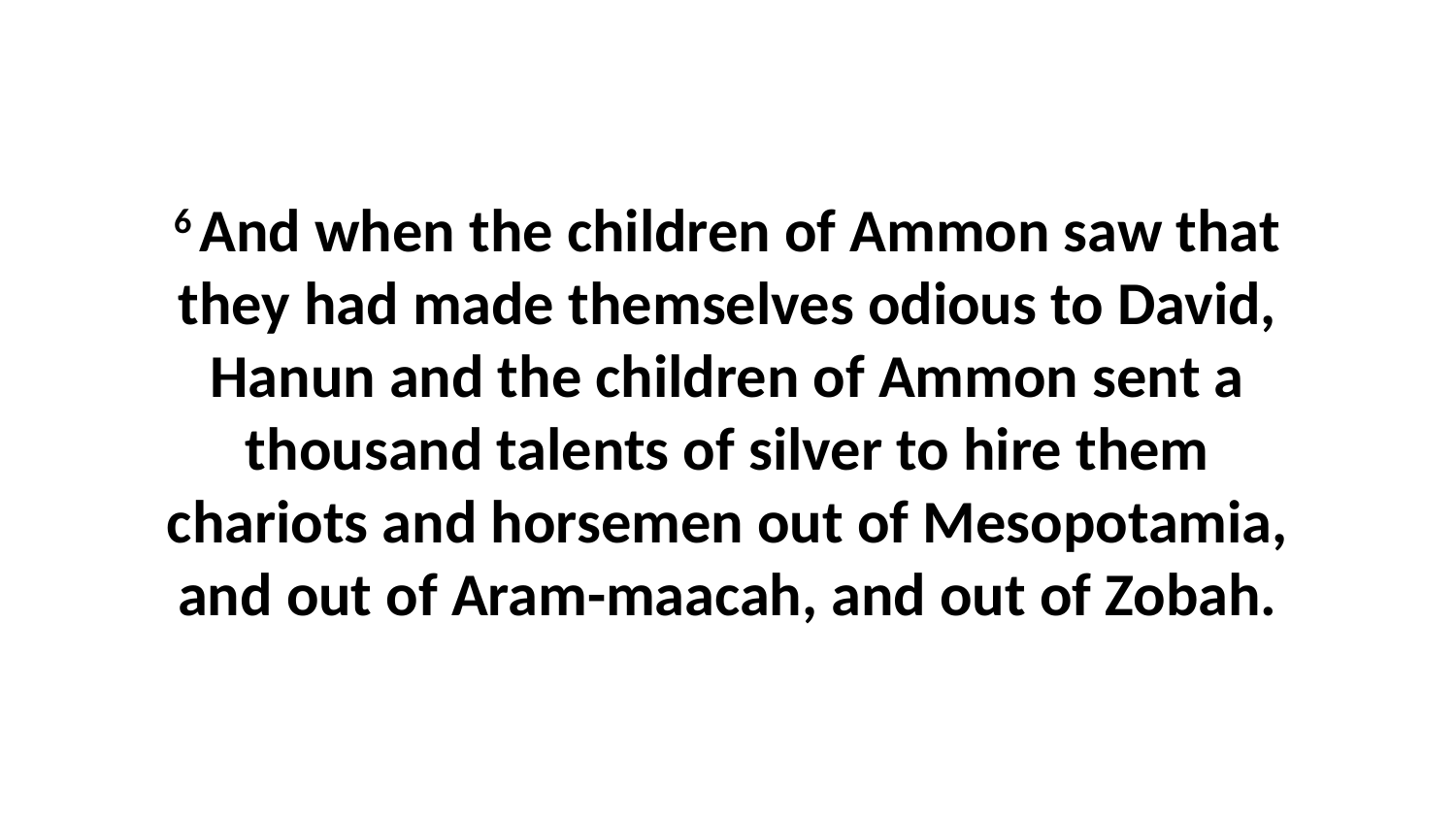

6 And when the children of Ammon saw that they had made themselves odious to David, Hanun and the children of Ammon sent a thousand talents of silver to hire them chariots and horsemen out of Mesopotamia, and out of Aram-maacah, and out of Zobah.